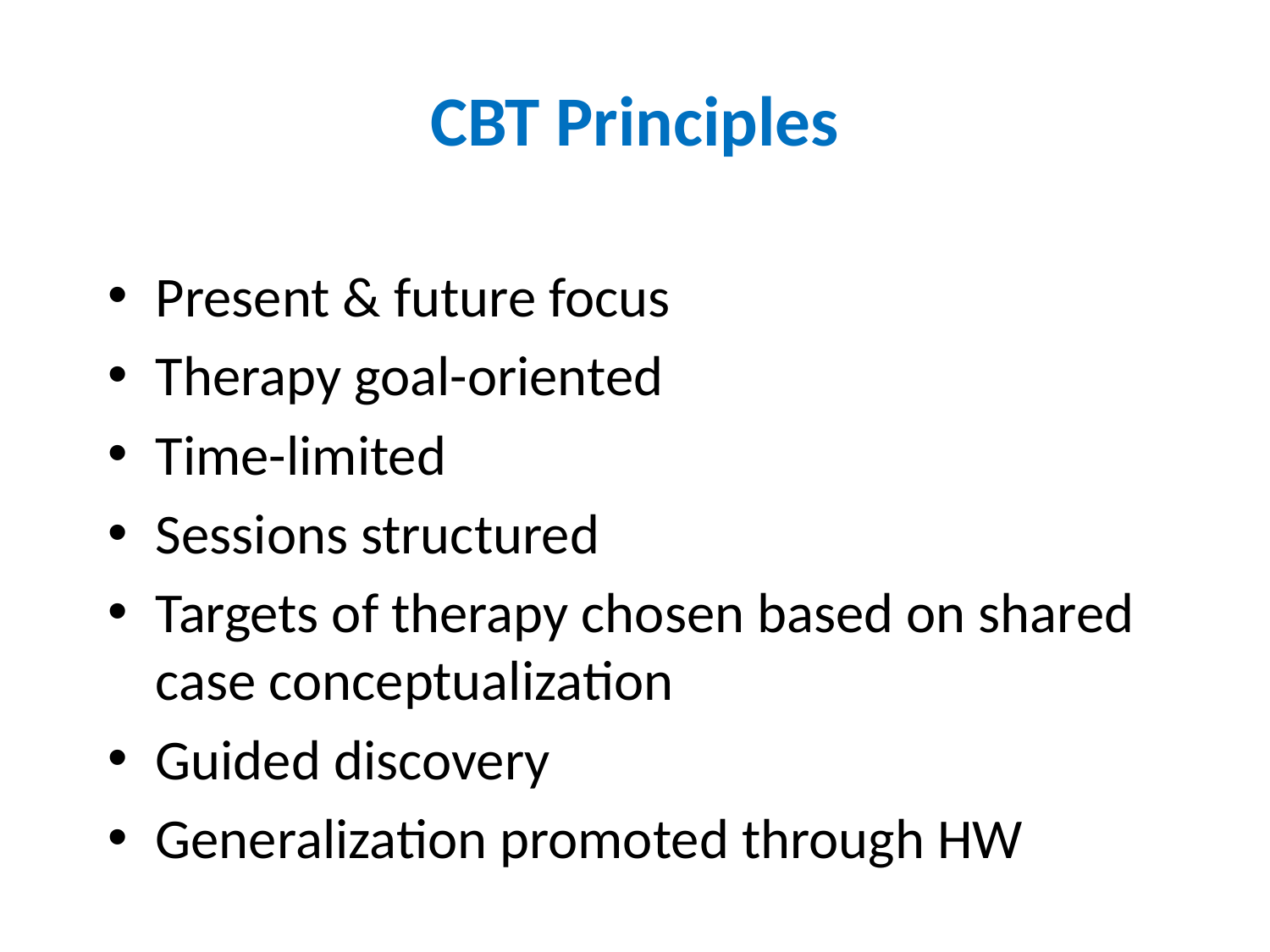

# CBT Principles
Present & future focus
Therapy goal-oriented
Time-limited
Sessions structured
Targets of therapy chosen based on shared case conceptualization
Guided discovery
Generalization promoted through HW